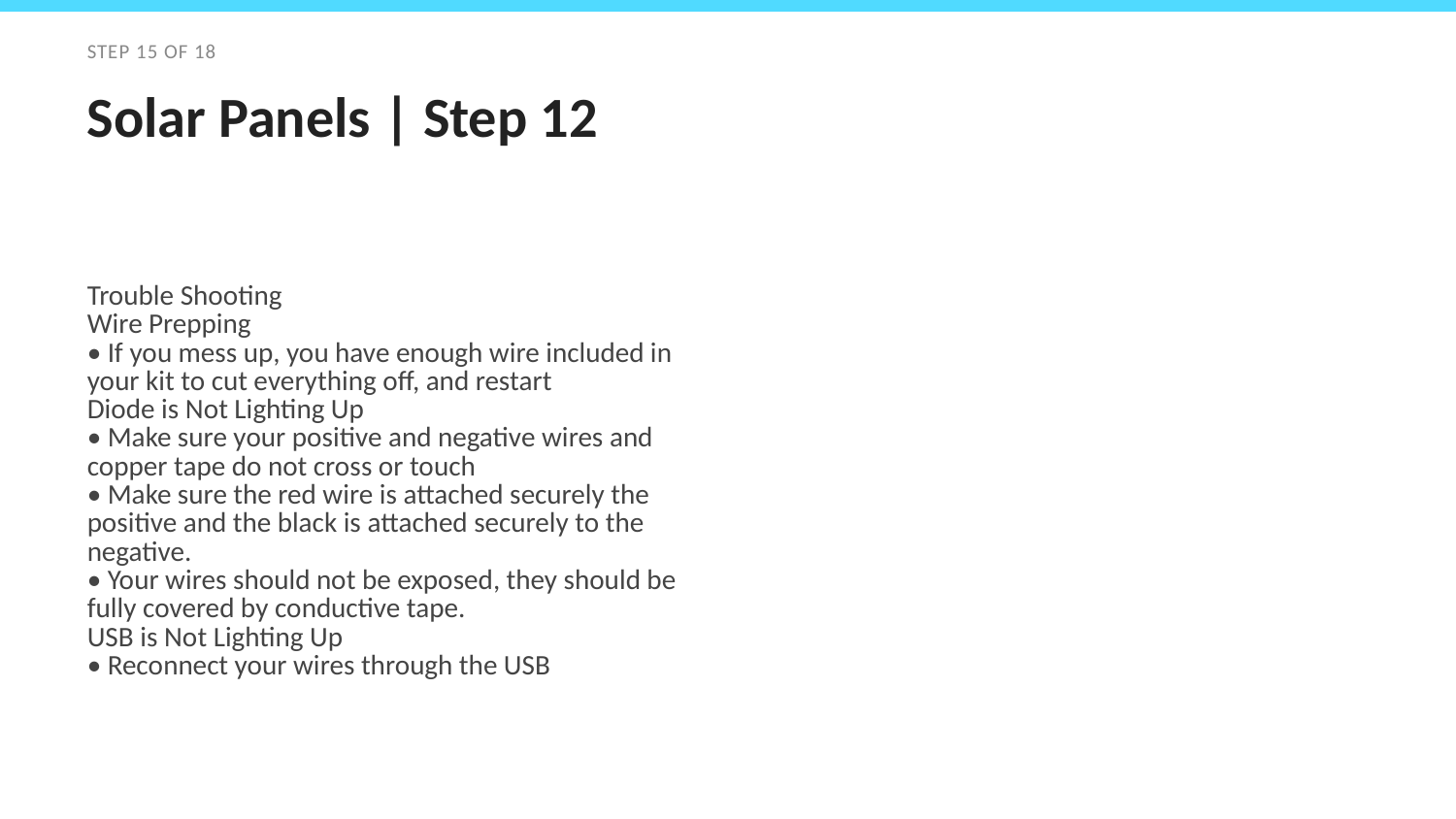

STEP 15 OF 18
Solar Panels | Step 12
Trouble Shooting
Wire Prepping
• If you mess up, you have enough wire included in your kit to cut everything off, and restart
Diode is Not Lighting Up
• Make sure your positive and negative wires and copper tape do not cross or touch
• Make sure the red wire is attached securely the positive and the black is attached securely to the negative.
• Your wires should not be exposed, they should be fully covered by conductive tape.
USB is Not Lighting Up
• Reconnect your wires through the USB